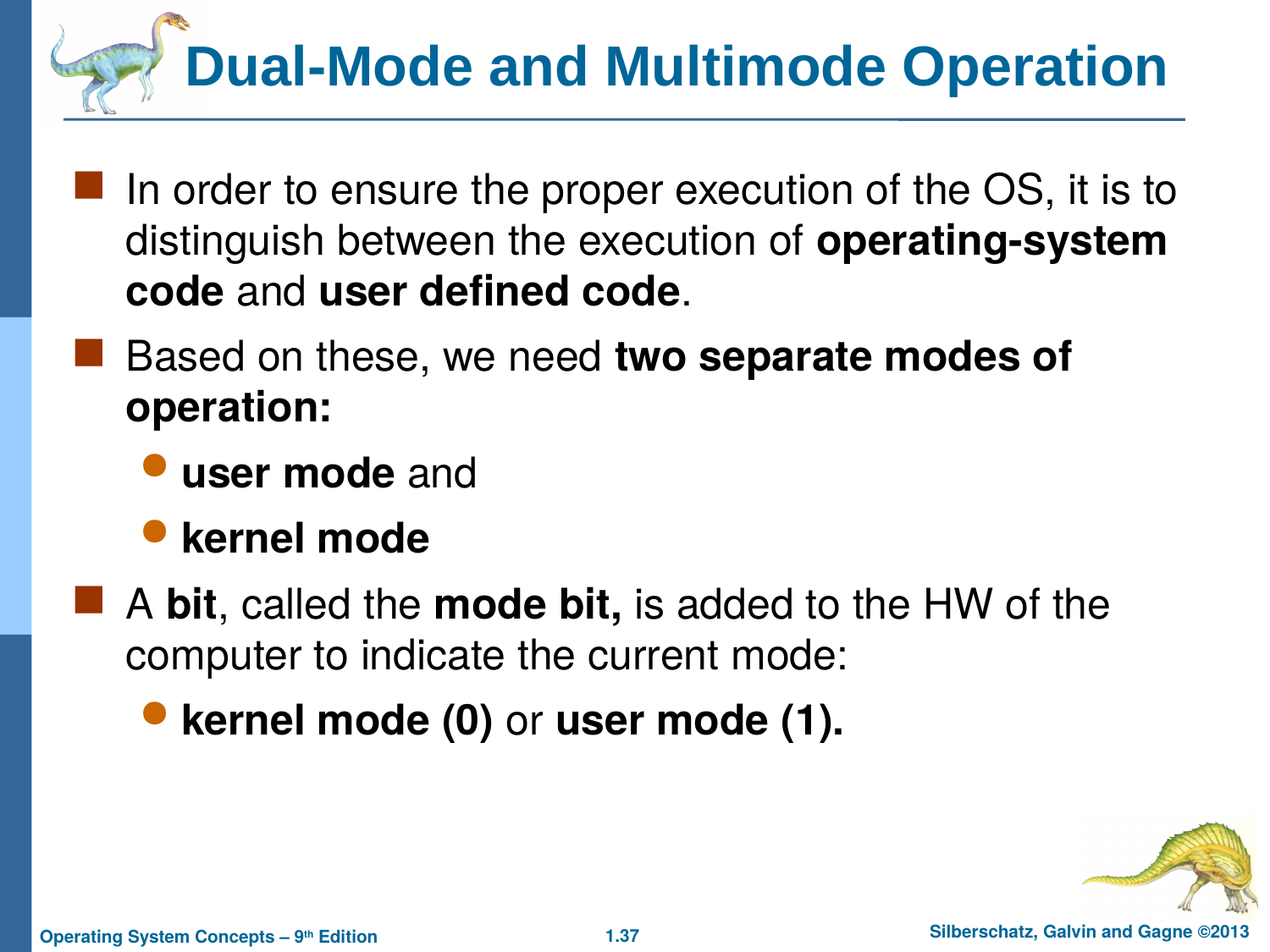

Dual-Mode and Multimode Operation
In order to ensure the proper execution of the OS, it is to distinguish between the execution of operating-system code and user defined code.
Based on these, we need two separate modes of operation:
user mode and
kernel mode
A bit, called the mode bit, is added to the HW of the computer to indicate the current mode:
kernel mode (0) or user mode (1).